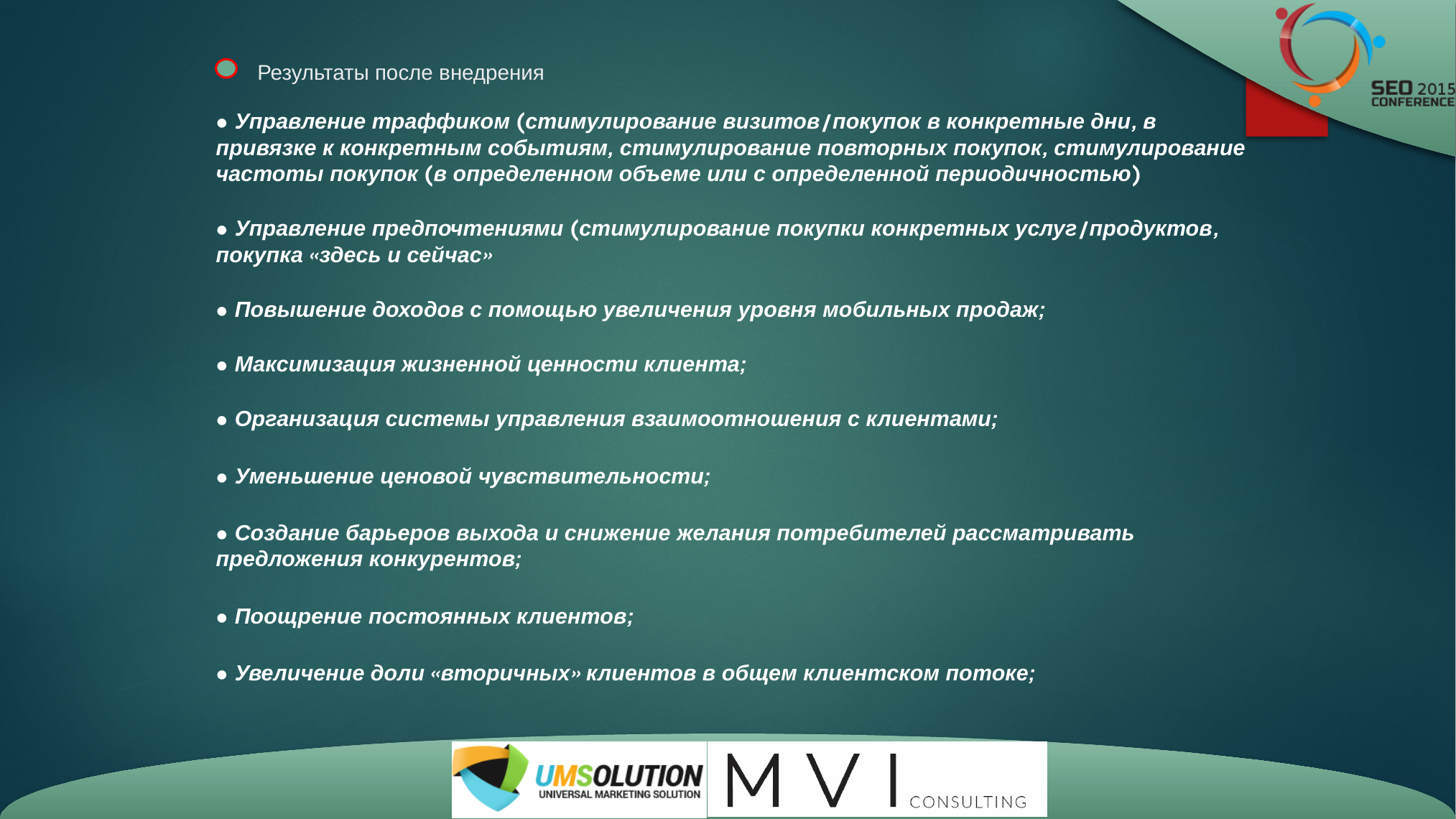

• Управление траффиком (стимулирование визитов/покупок в конкретные дни, в привязке к конкретным событиям, стимулирование повторных покупок, стимулирование частоты покупок (в определенном объеме или с определенной периодичностью)
• Управление предпочтениями (стимулирование покупки конкретных услуг/продуктов, покупка «здесь и сейчас»
• Повышение доходов с помощью увеличения уровня мобильных продаж;
• Максимизация жизненной ценности клиента;
• Организация системы управления взаимоотношения с клиентами;

• Уменьшение ценовой чувствительности;

• Создание барьеров выхода и снижение желания потребителей рассматривать предложения конкурентов;

• Поощрение постоянных клиентов;

• Увеличение доли «вторичных» клиентов в общем клиентском потоке;

# Результаты после внедрения